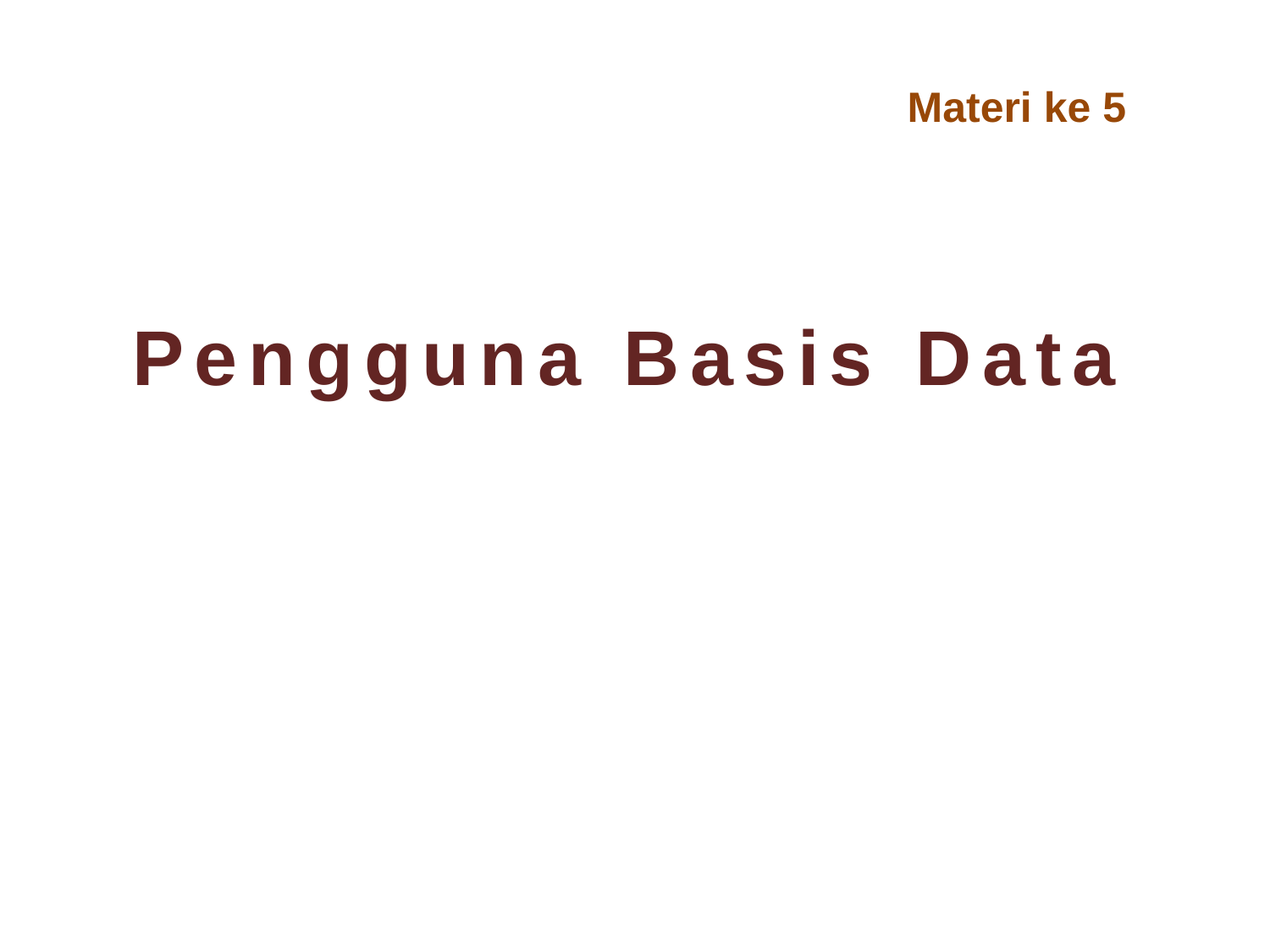

Materi ke 5
# Pengguna Basis Data